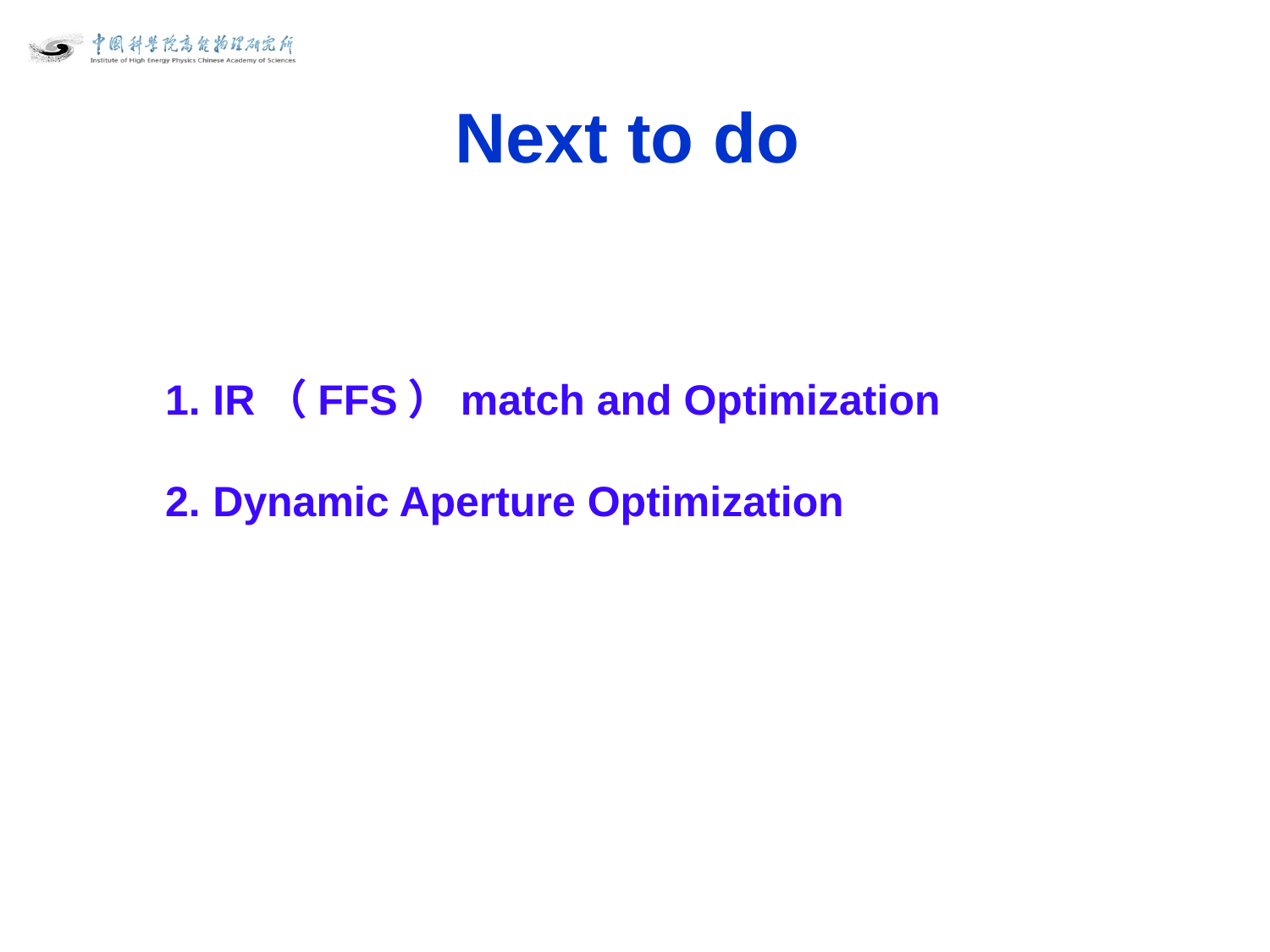

Next to do
IR（FFS）match and Optimization
Dynamic Aperture Optimization